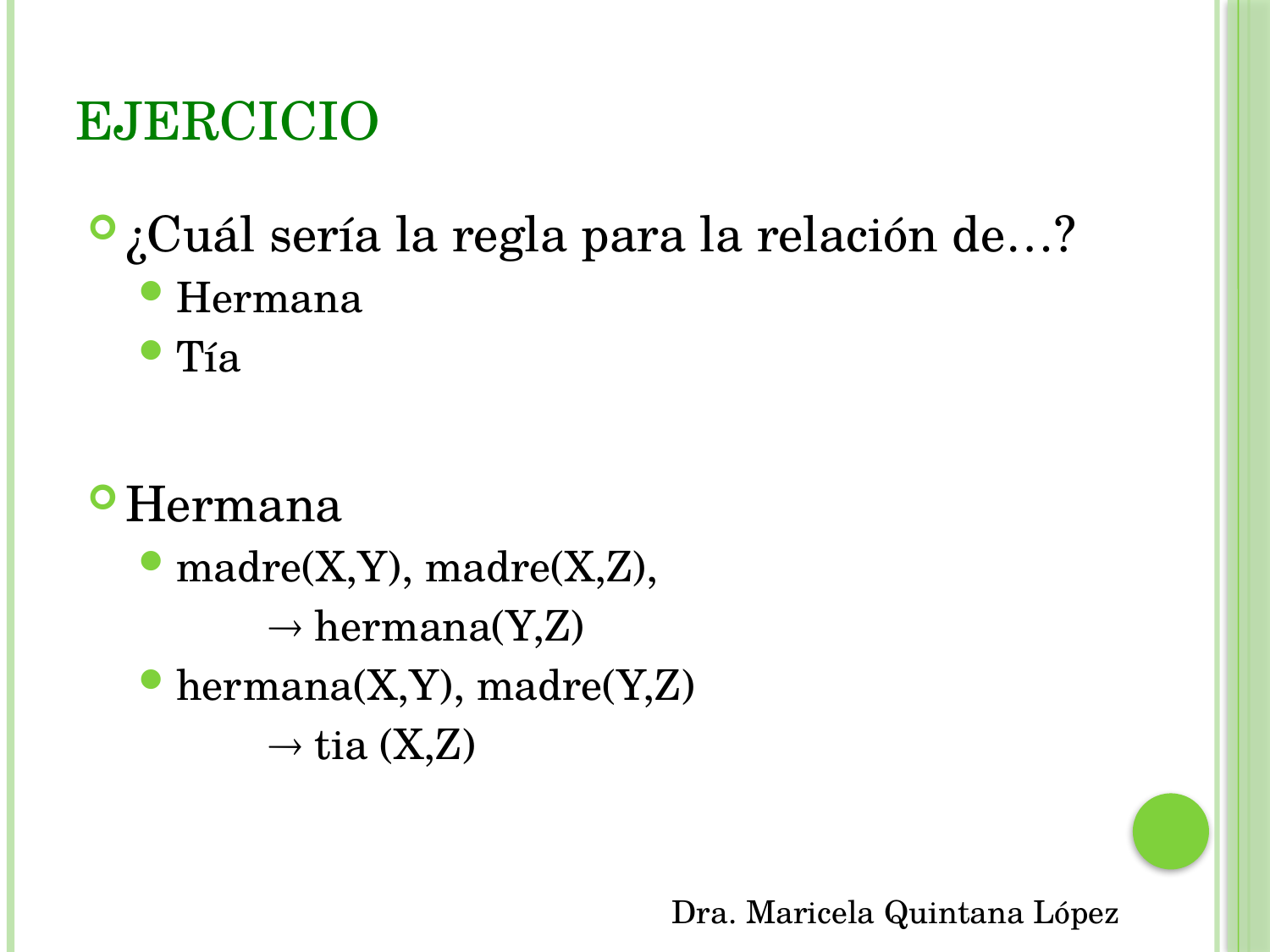

# Ejercicio
¿Cuál sería la regla para la relación de…?
Hermana
Tía
Hermana
madre(X,Y), madre(X,Z),
           → hermana(Y,Z)
hermana(X,Y), madre(Y,Z)
           → tia (X,Z)